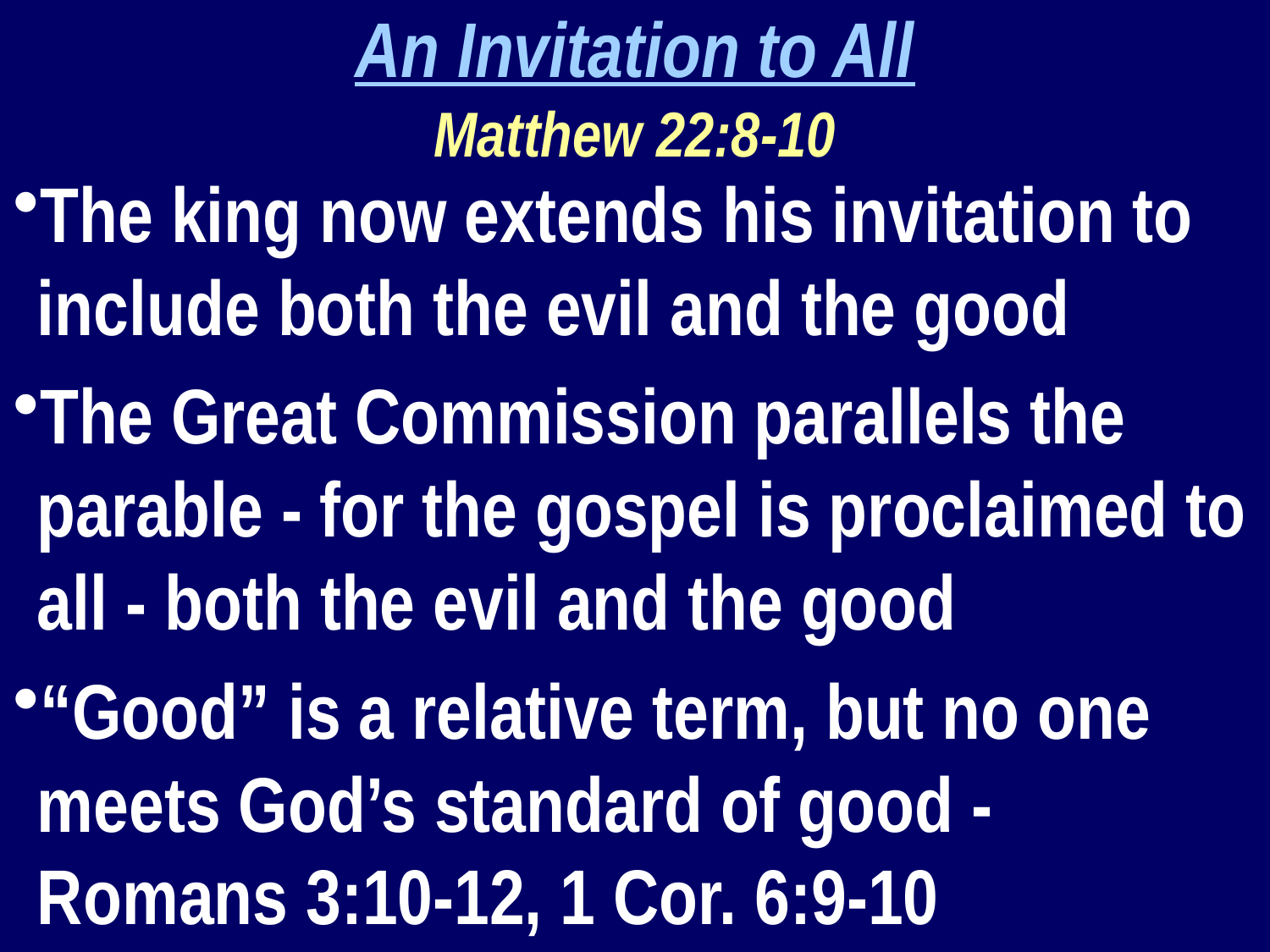

An Invitation to All
Matthew 22:8-10
The king now extends his invitation to include both the evil and the good
The Great Commission parallels the parable - for the gospel is proclaimed to all - both the evil and the good
“Good” is a relative term, but no one meets God’s standard of good - Romans 3:10-12, 1 Cor. 6:9-10